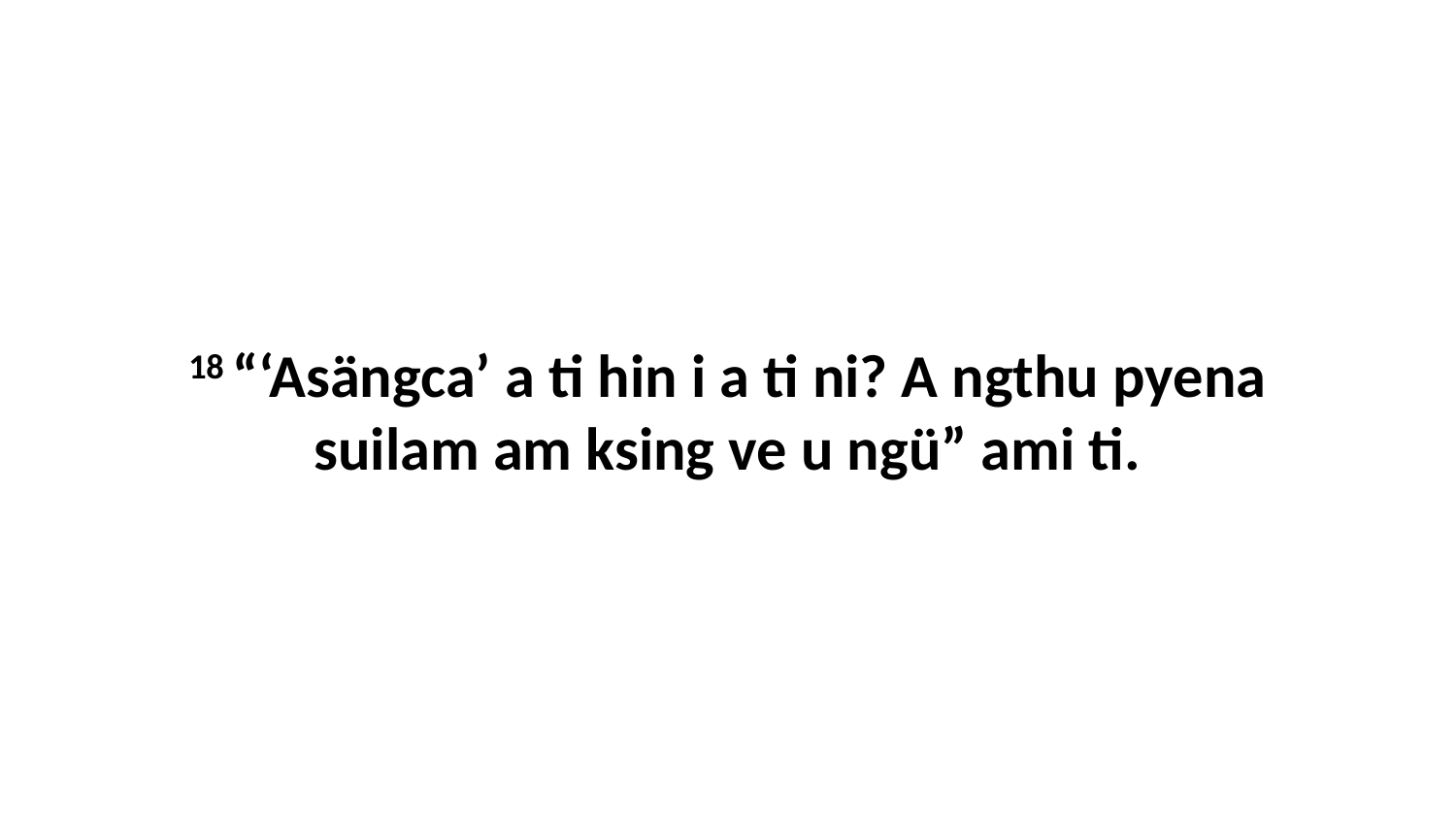

18 “‘Asängca’ a ti hin i a ti ni? A ngthu pyena suilam am ksing ve u ngü” ami ti.